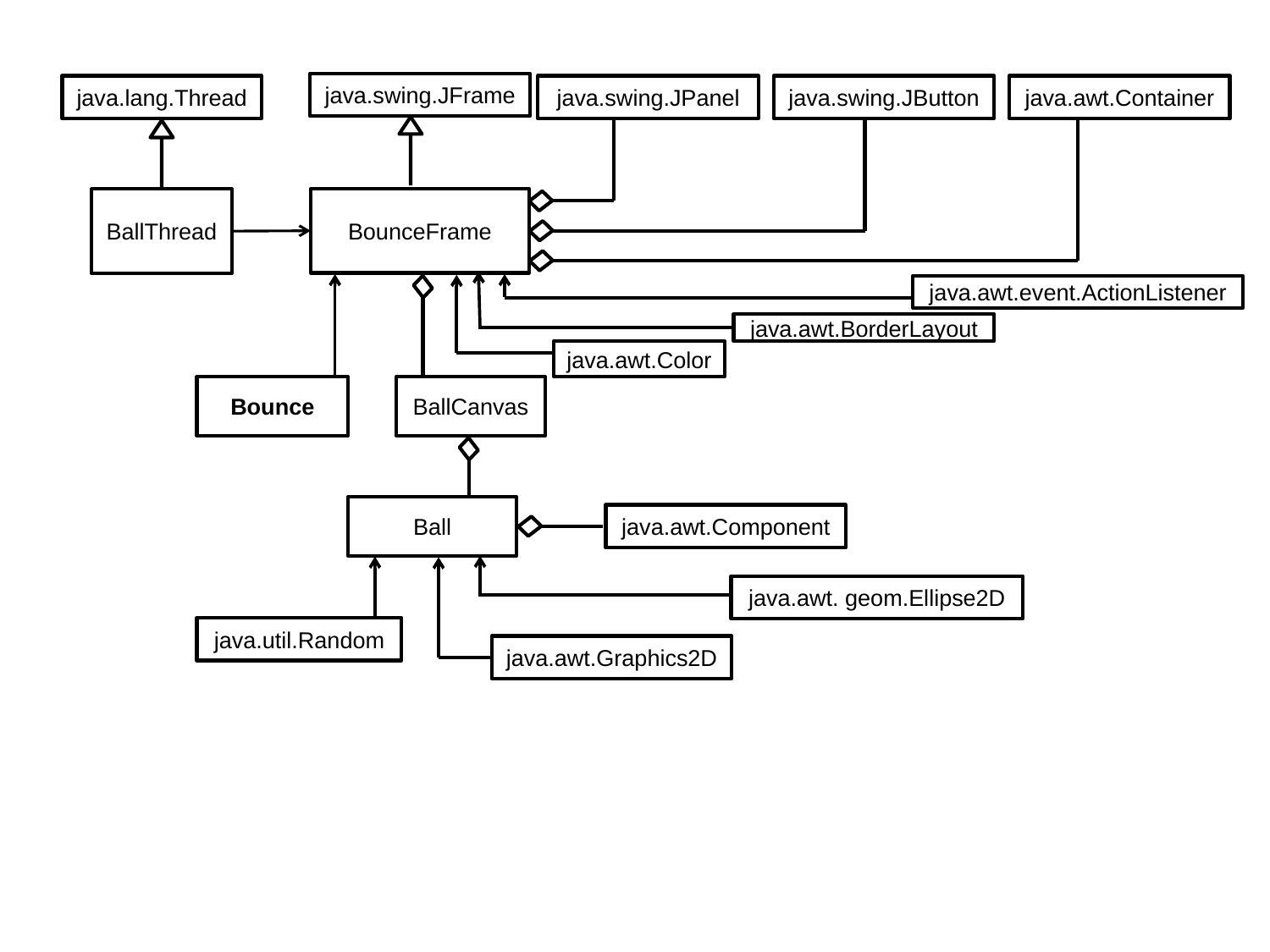

java.swing.JFrame
java.swing.JPanel
java.swing.JButton
java.awt.Container
java.lang.Thread

BallThread

BounceFrame

java.awt.event.ActionListener

java.awt.BorderLayout
java.awt.Color
BallCanvas
Bounce

Ball
java.awt.Component

java.awt. geom.Ellipse2D
java.util.Random
java.awt.Graphics2D